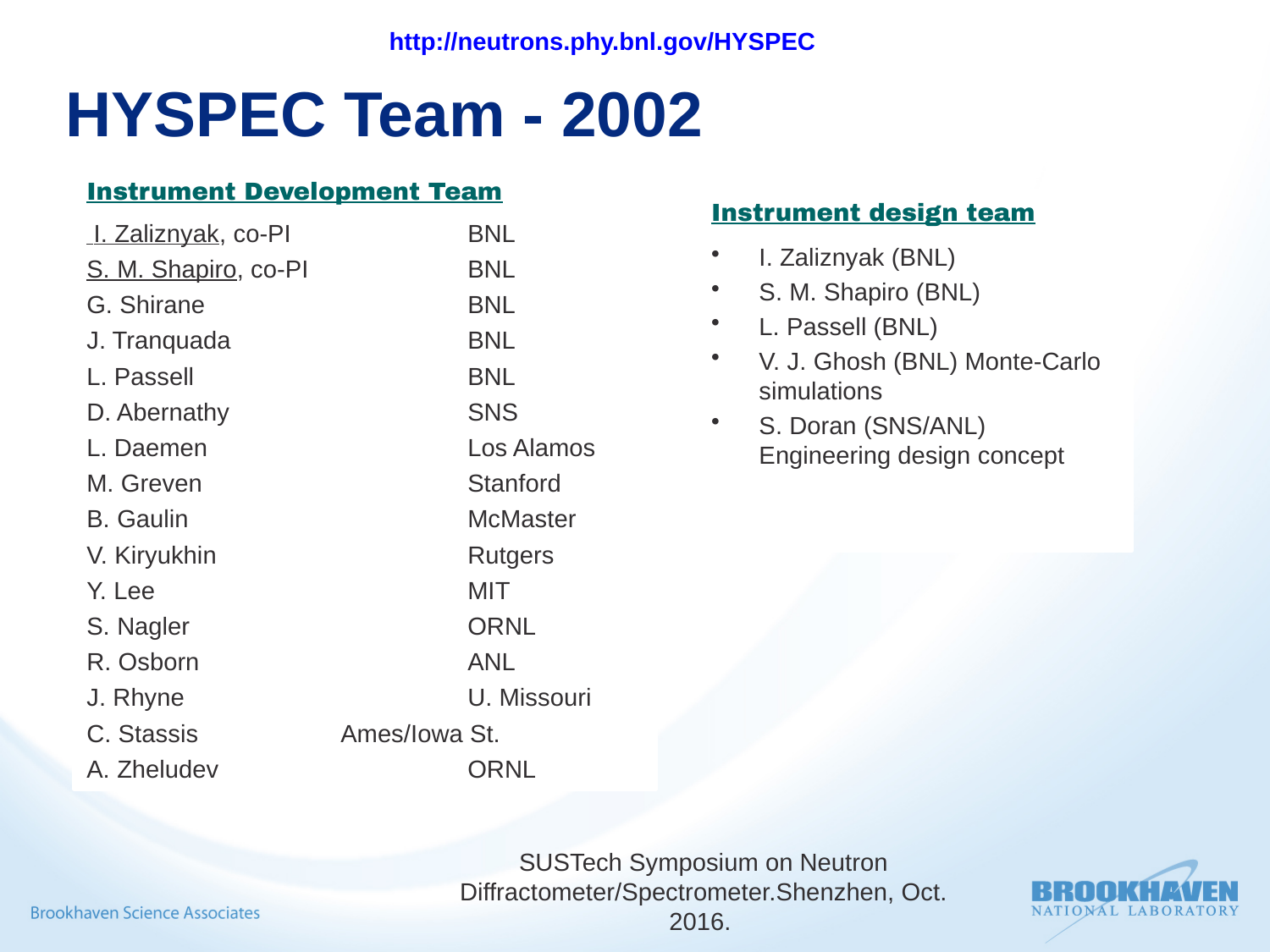

http://neutrons.phy.bnl.gov/HYSPEC
# HYSPEC Team - 2002
Instrument Development Team
 I. Zaliznyak, co-PI		BNL
S. M. Shapiro, co-PI		BNL
G. Shirane			BNL
J. Tranquada		BNL
L. Passell			BNL
D. Abernathy		SNS
L. Daemen			Los Alamos
M. Greven			Stanford
B. Gaulin			McMaster
V. Kiryukhin		Rutgers
Y. Lee			MIT
S. Nagler			ORNL
R. Osborn			ANL
J. Rhyne			U. Missouri
C. Stassis		Ames/Iowa St.
A. Zheludev		ORNL
Instrument design team
I. Zaliznyak (BNL)
S. M. Shapiro (BNL)
L. Passell (BNL)
V. J. Ghosh (BNL) Monte-Carlo simulations
S. Doran (SNS/ANL) Engineering design concept
SUSTech Symposium on Neutron Diffractometer/Spectrometer.Shenzhen, Oct. 2016.